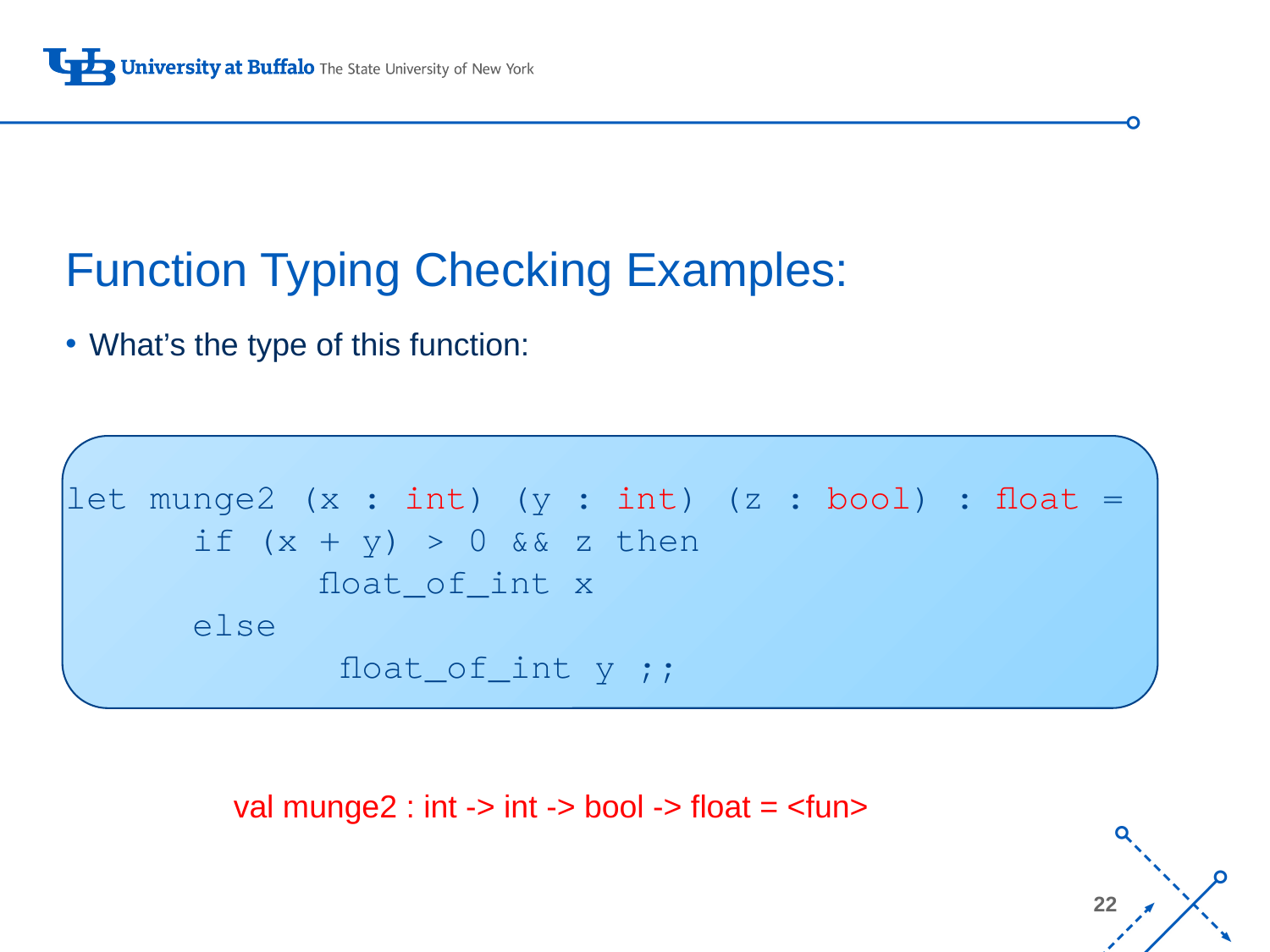

# Function Typing Checking Examples:
What’s the type of this function:

let munge2 (x : int) (y : int) (z : bool) : float =
	if (x + y) > 0 && z then
		float_of_int x
	else
		 float_of_int y ;;
val munge2 : int -> int -> bool -> float = <fun>
22